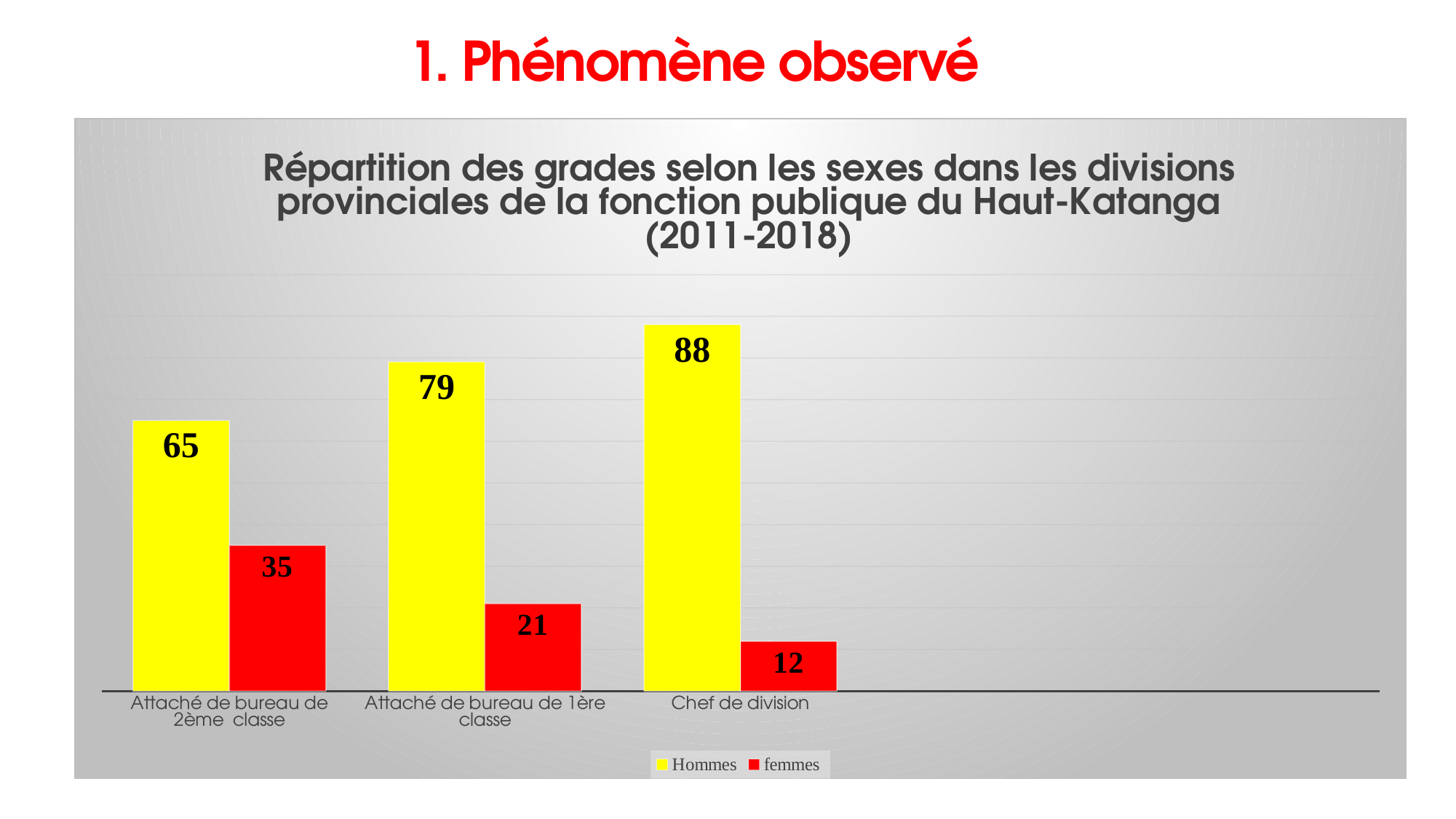

# 1. Phénomène observé

### Chart: Répartition des grades selon les sexes dans les divisions provinciales de la fonction publique du Haut-Katanga (2011-2018)

| Category | Hommes | femmes  |
|---|---|---|
| Attaché de bureau de 2ème  classe | 65.0 | 35.0 |
| Attaché de bureau de 1ère classe | 79.0 | 21.0 |
| Chef de division | 88.0 | 12.0 |